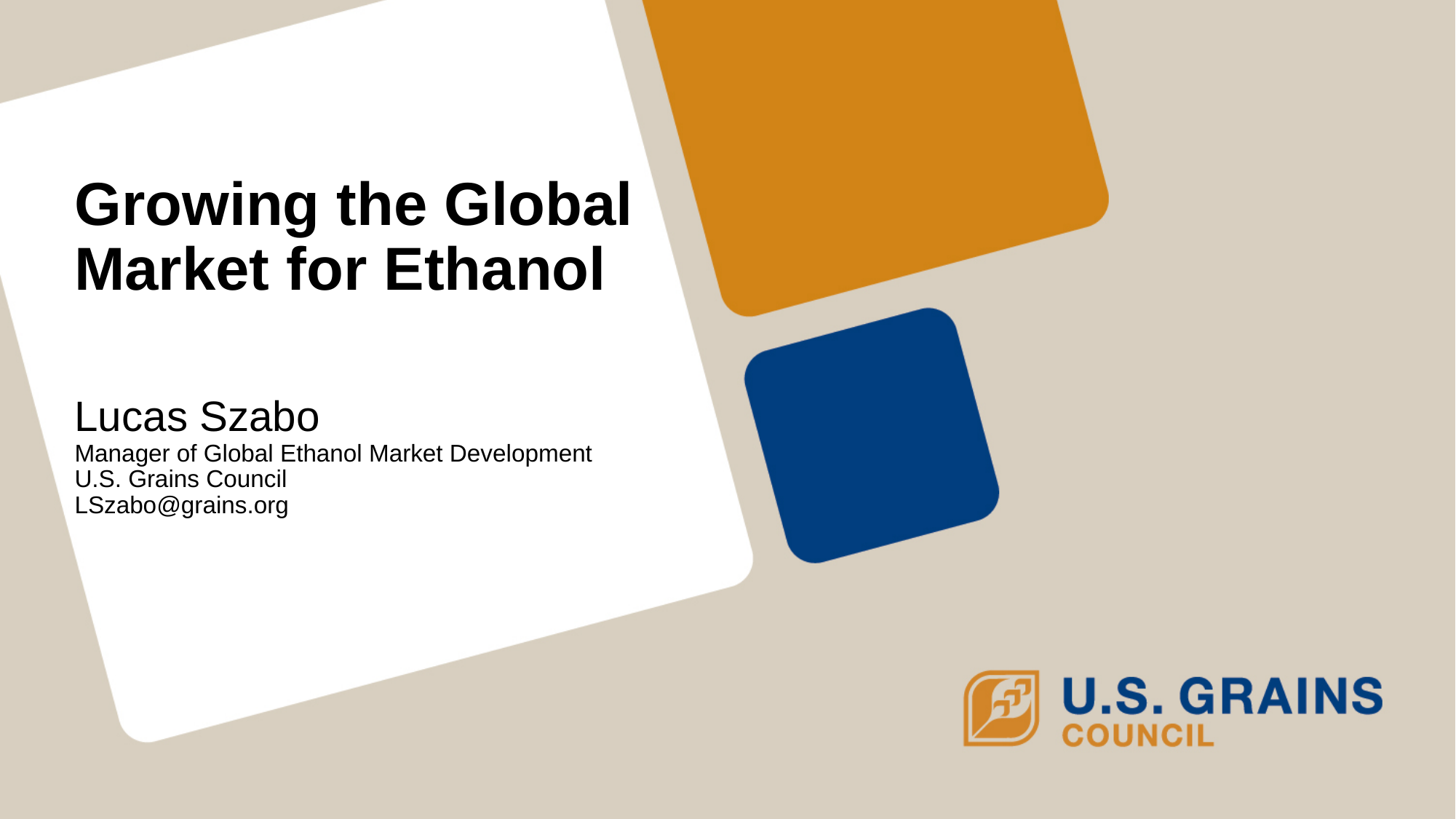

# Growing the Global Market for Ethanol Lucas Szabo Manager of Global Ethanol Market Development U.S. Grains Council LSzabo@grains.org